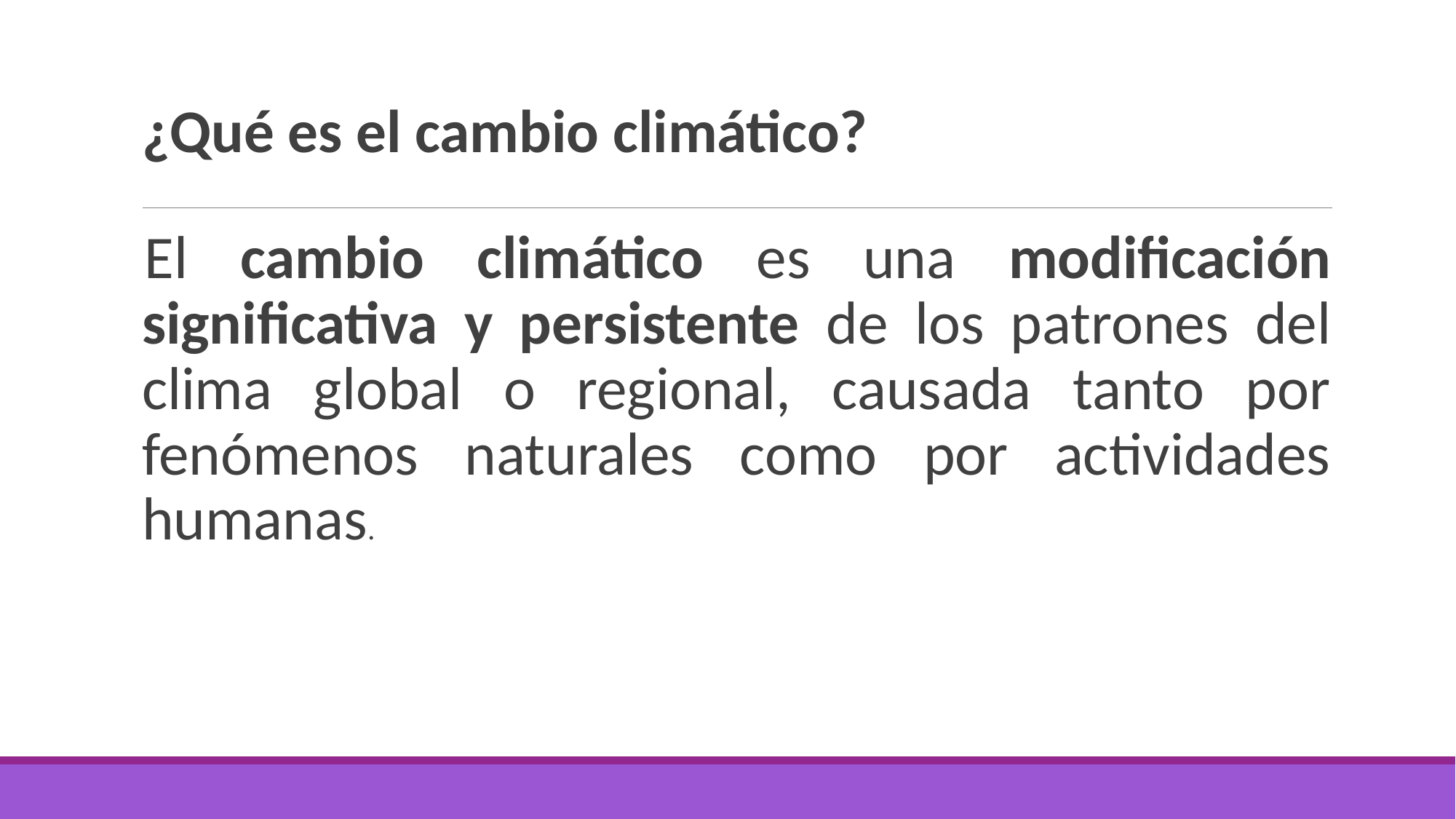

# ¿Qué es el cambio climático?
El cambio climático es una modificación significativa y persistente de los patrones del clima global o regional, causada tanto por fenómenos naturales como por actividades humanas.